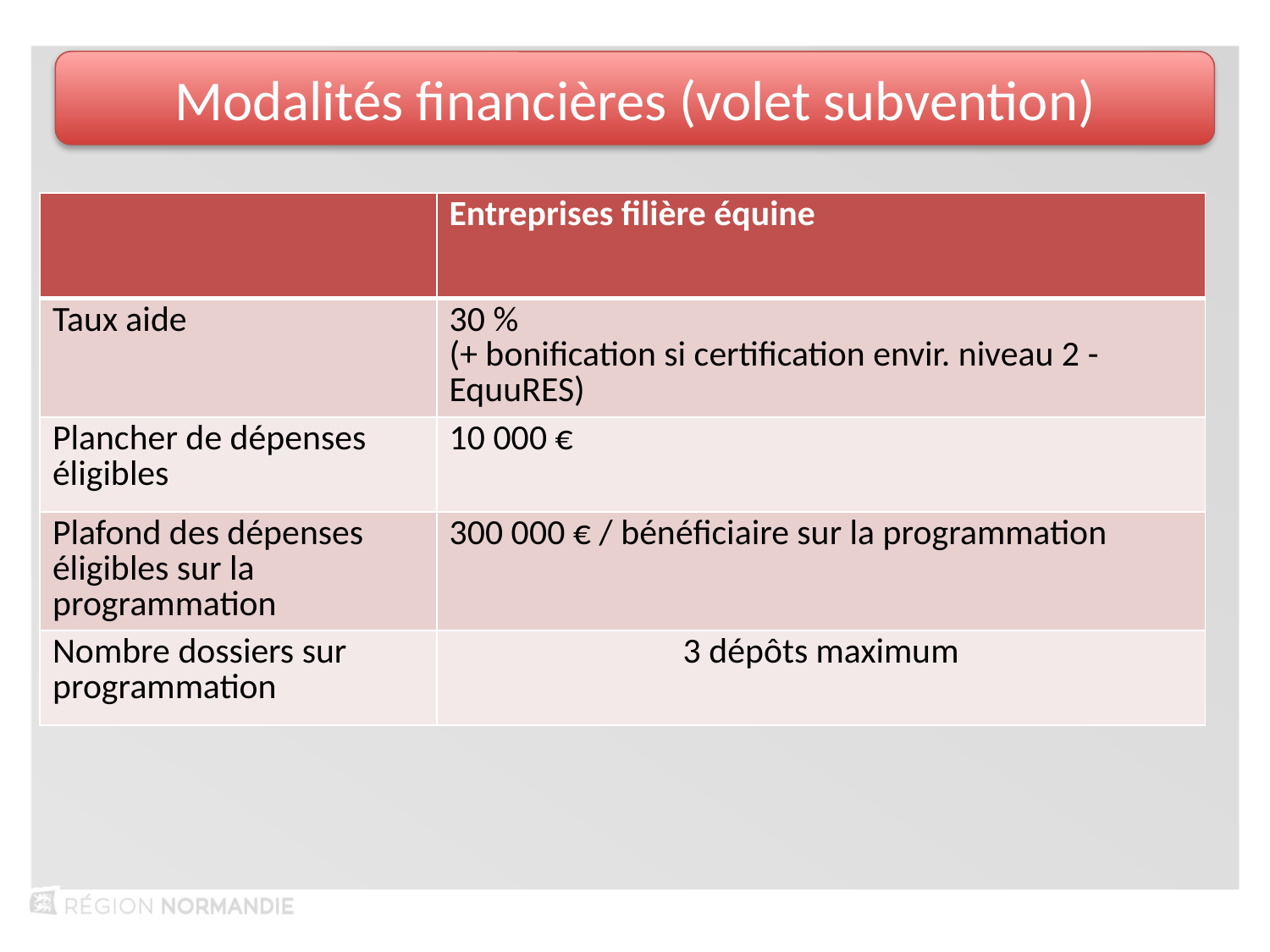

Modalités financières (volet subvention)
|  | Entreprises filière équine |
| --- | --- |
| Taux aide | 30 % (+ bonification si certification envir. niveau 2 - EquuRES) |
| Plancher de dépenses éligibles | 10 000 € |
| Plafond des dépenses éligibles sur la programmation | 300 000 € / bénéficiaire sur la programmation |
| Nombre dossiers sur programmation | 3 dépôts maximum |